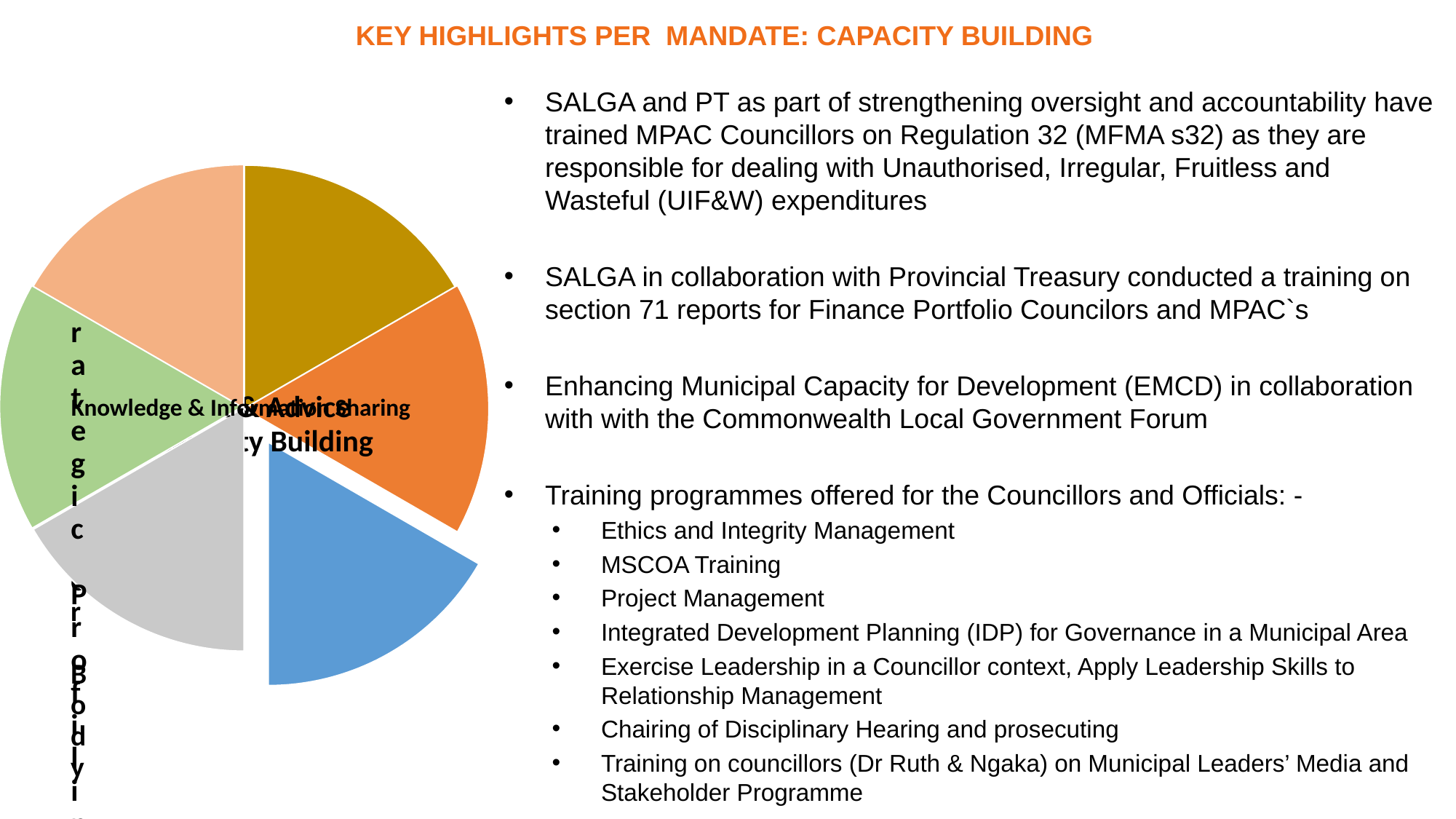

# KEY HIGHLIGHTS PER  MANDATE: CAPACITY BUILDING
SALGA and PT as part of strengthening oversight and accountability have trained MPAC Councillors on Regulation 32 (MFMA s32) as they are responsible for dealing with Unauthorised, Irregular, Fruitless and Wasteful (UIF&W) expenditures

SALGA in collaboration with Provincial Treasury conducted a training on section 71 reports for Finance Portfolio Councilors and MPAC`s

Enhancing Municipal Capacity for Development (EMCD) in collaboration with with the Commonwealth Local Government Forum

Training programmes offered for the Councillors and Officials: -
Ethics and Integrity Management
MSCOA Training
Project Management
Integrated Development Planning (IDP) for Governance in a Municipal Area
Exercise Leadership in a Councillor context, Apply Leadership Skills to Relationship Management
Chairing of Disciplinary Hearing and prosecuting
Training on councillors (Dr Ruth & Ngaka) on Municipal Leaders’ Media and Stakeholder Programme

Lobby, Advocate & Represent
Employer Body
Capacity Building
Support & Advice
Strategic Profiling
Knowledge & Information Sharing